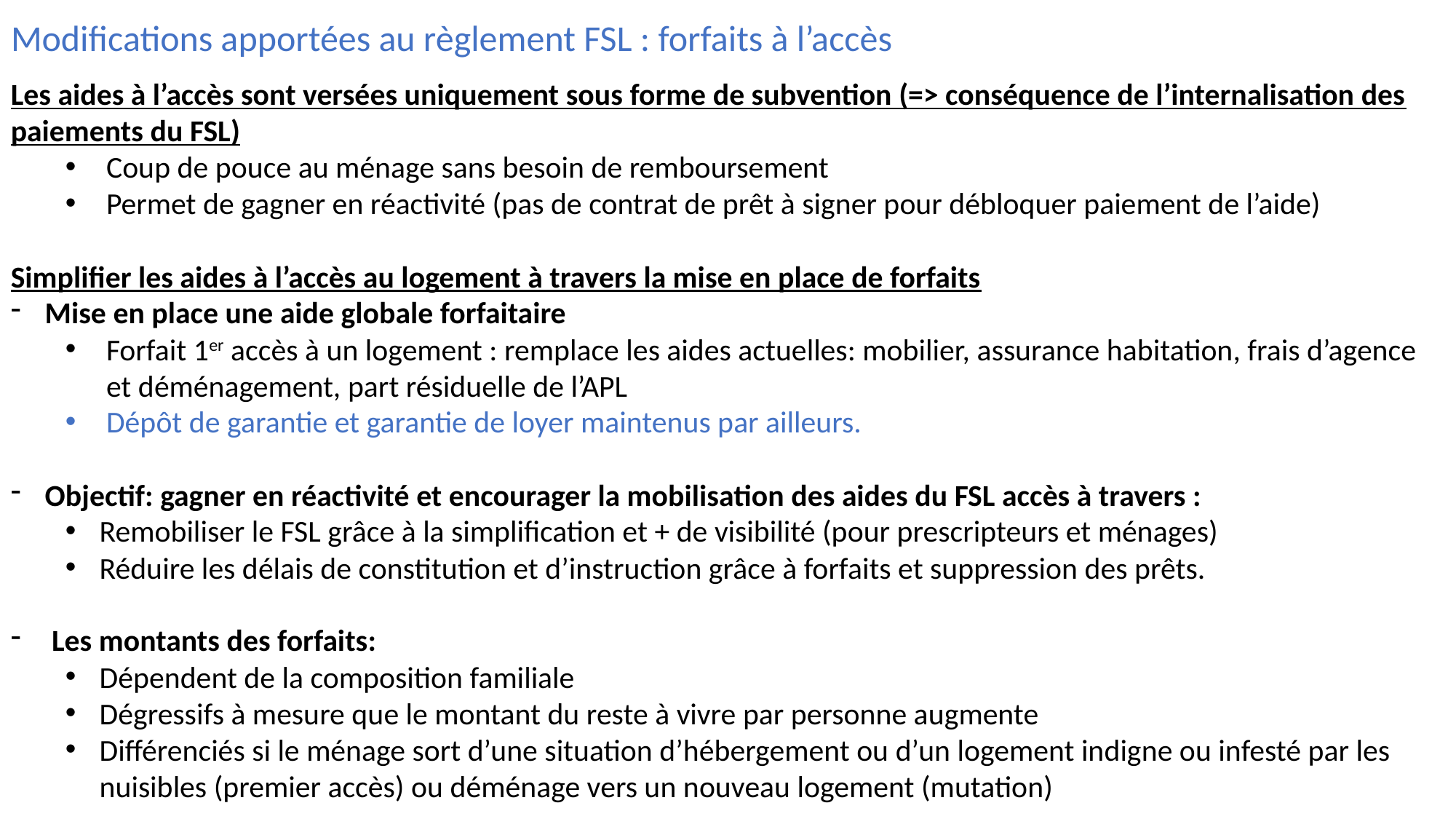

# Modifications apportées au règlement FSL : forfaits à l’accès
Les aides à l’accès sont versées uniquement sous forme de subvention (=> conséquence de l’internalisation des paiements du FSL)
Coup de pouce au ménage sans besoin de remboursement
Permet de gagner en réactivité (pas de contrat de prêt à signer pour débloquer paiement de l’aide)

Simplifier les aides à l’accès au logement à travers la mise en place de forfaits
Mise en place une aide globale forfaitaire
Forfait 1er accès à un logement : remplace les aides actuelles: mobilier, assurance habitation, frais d’agence et déménagement, part résiduelle de l’APL
Dépôt de garantie et garantie de loyer maintenus par ailleurs.

Objectif: gagner en réactivité et encourager la mobilisation des aides du FSL accès à travers :
Remobiliser le FSL grâce à la simplification et + de visibilité (pour prescripteurs et ménages)
Réduire les délais de constitution et d’instruction grâce à forfaits et suppression des prêts.

Les montants des forfaits:
Dépendent de la composition familiale
Dégressifs à mesure que le montant du reste à vivre par personne augmente
Différenciés si le ménage sort d’une situation d’hébergement ou d’un logement indigne ou infesté par les nuisibles (premier accès) ou déménage vers un nouveau logement (mutation)